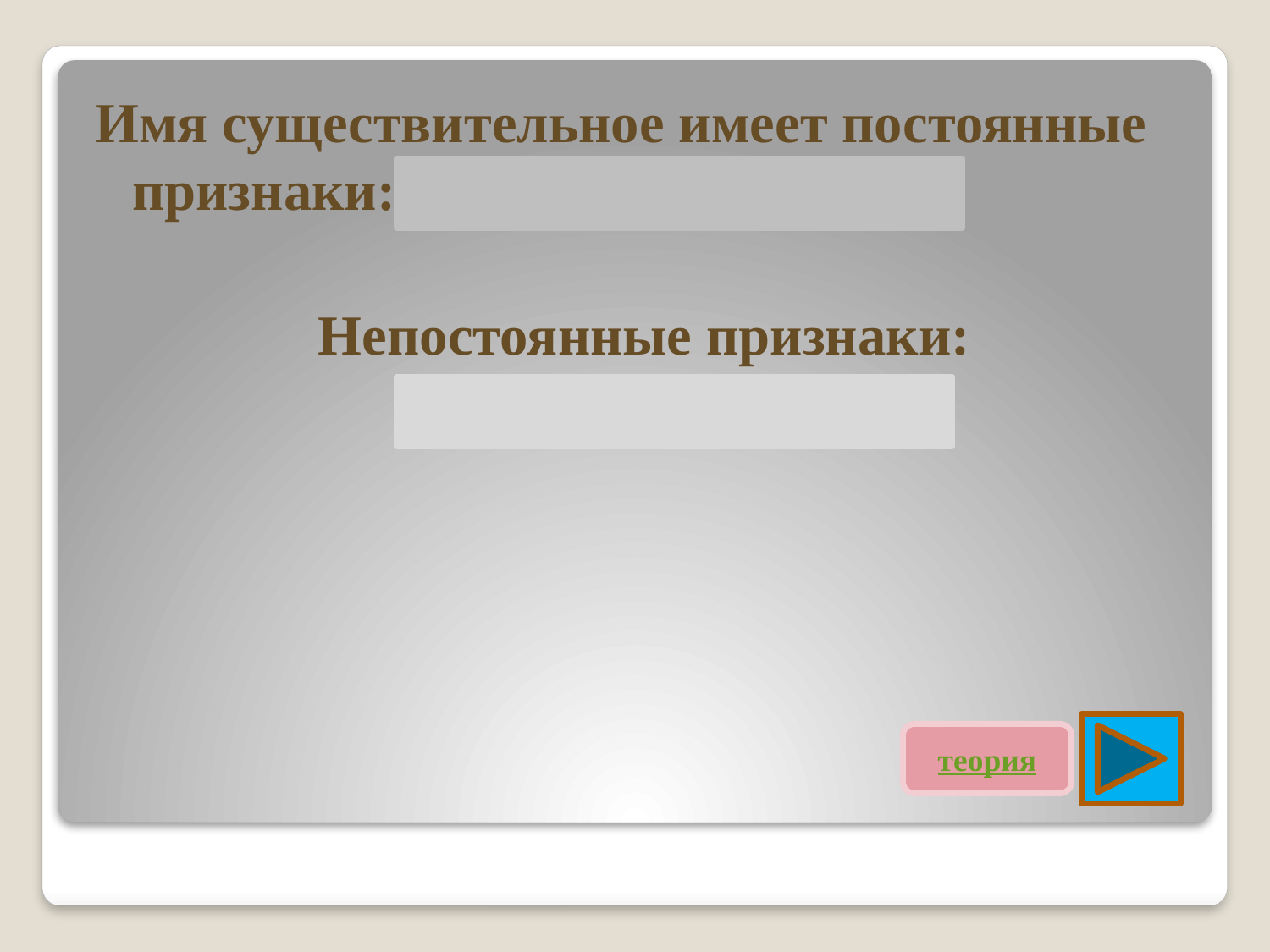

Имя существительное имеет постоянные признаки: РОД,  СКЛОНЕНИЕ.

Непостоянные признаки:
ПАДЕЖ,  ЧИСЛО.

#

теория